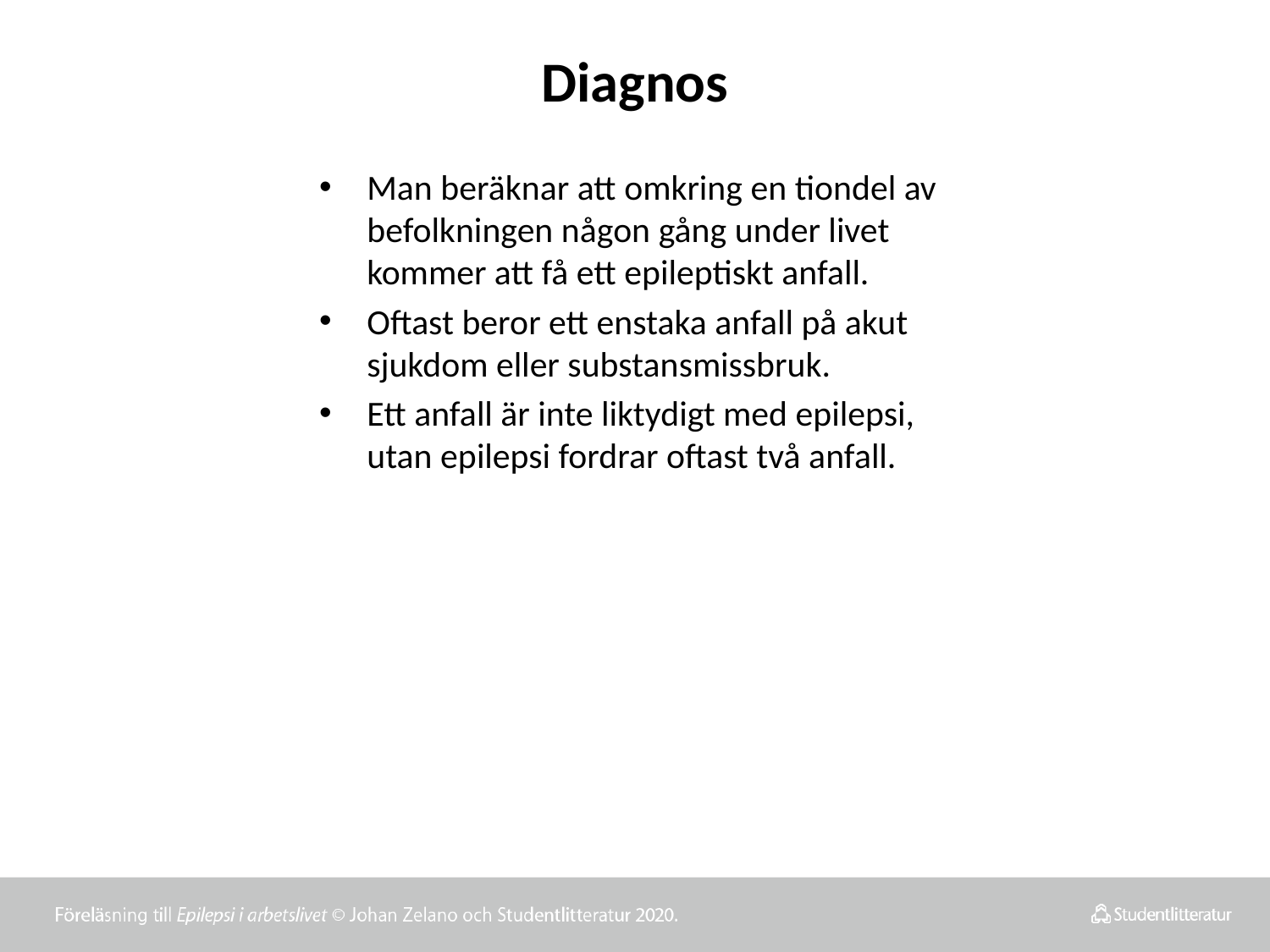

# Diagnos
Man beräknar att omkring en tiondel av befolkningen någon gång under livet kommer att få ett epileptiskt anfall.
Oftast beror ett enstaka anfall på akut sjukdom eller substansmissbruk.
Ett anfall är inte liktydigt med epilepsi, utan epilepsi fordrar oftast två anfall.